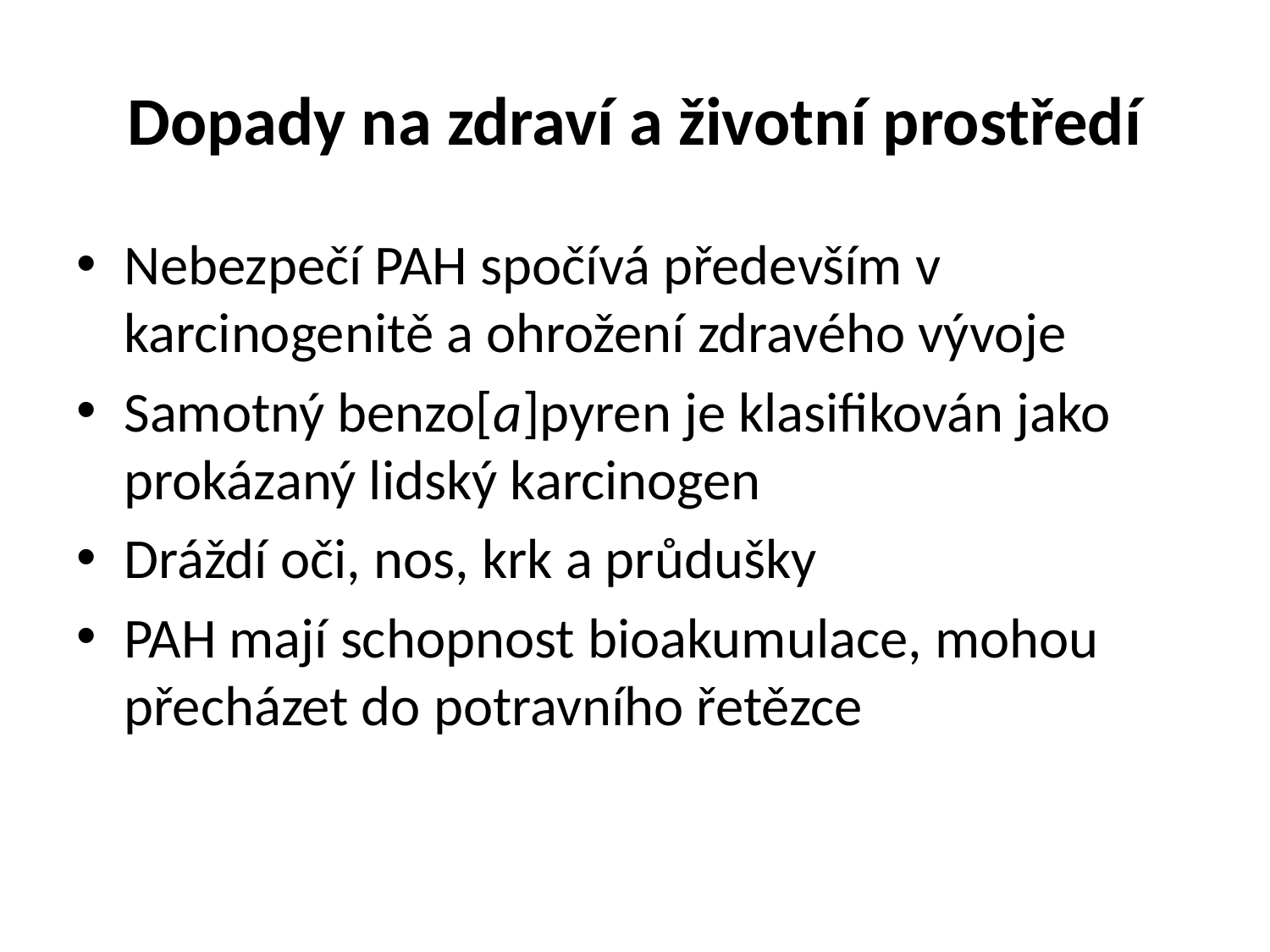

# Dopady na zdraví a životní prostředí
Nebezpečí PAH spočívá především v karcinogenitě a ohrožení zdravého vývoje
Samotný benzo[a]pyren je klasifikován jako prokázaný lidský karcinogen
Dráždí oči, nos, krk a průdušky
PAH mají schopnost bioakumulace, mohou přecházet do potravního řetězce